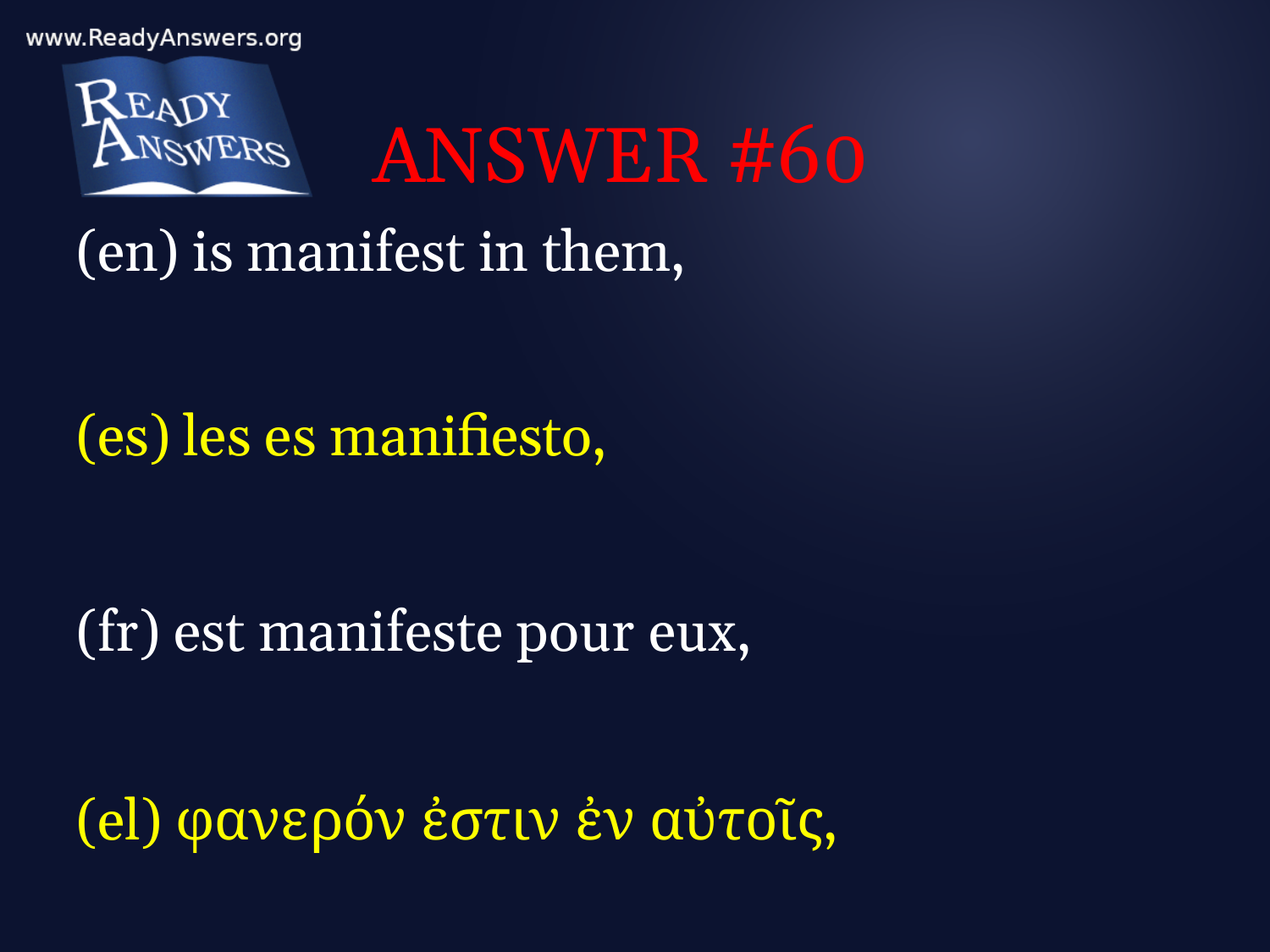

# ANSWER #60
(en) is manifest in them,
(es) les es manifiesto,
(fr) est manifeste pour eux,
(el) φανερόν ἐστιν ἐν αὐτοῖς,